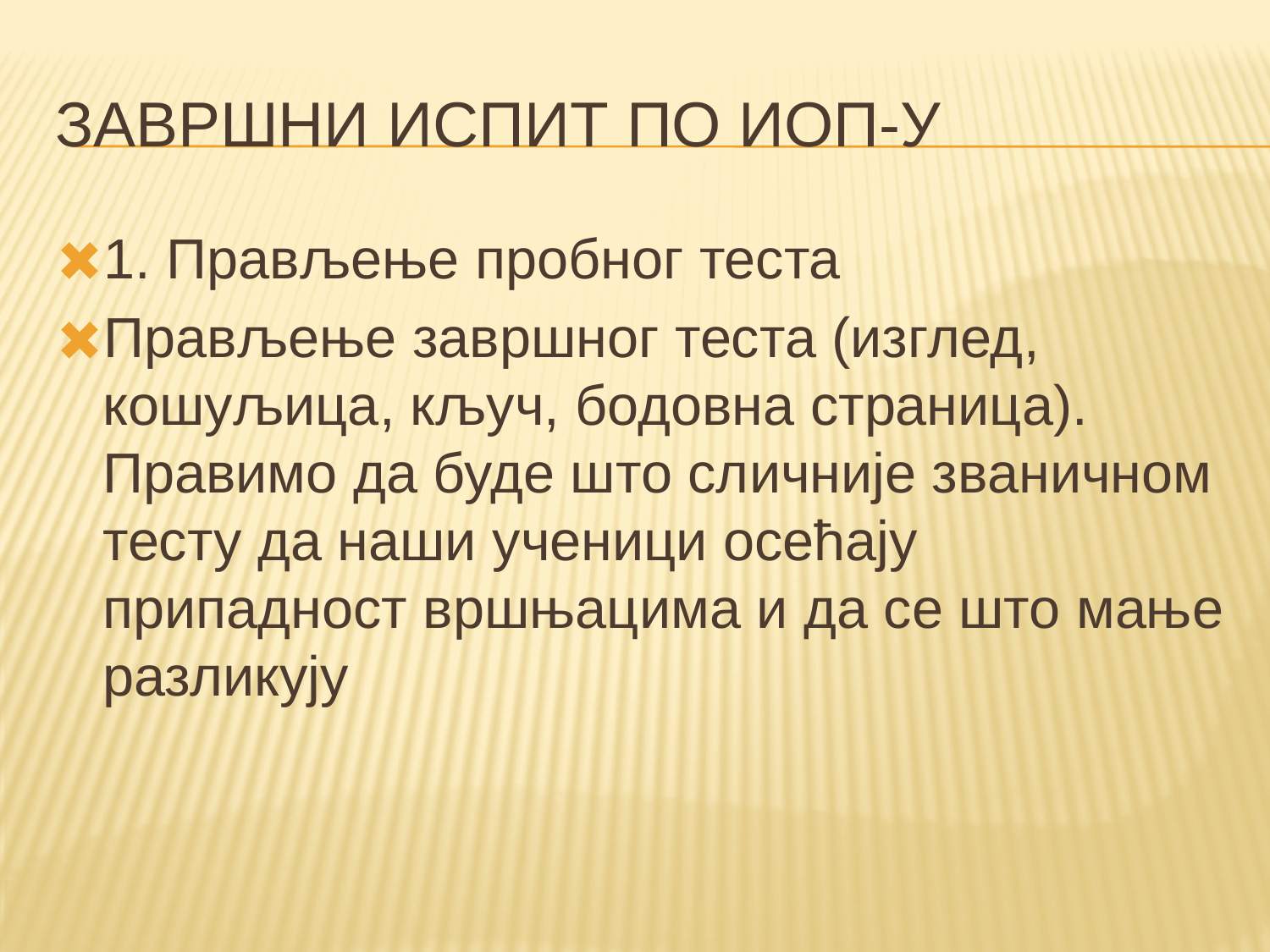

# ЗАВРШНИ ИСПИТ ПО ИОП-У
1. Прављење пробног теста
Прављење завршног теста (изглед, кошуљица, кључ, бодовна страница). Правимо да буде што сличније званичном тесту да наши ученици осећају припадност вршњацима и да се што мање разликују